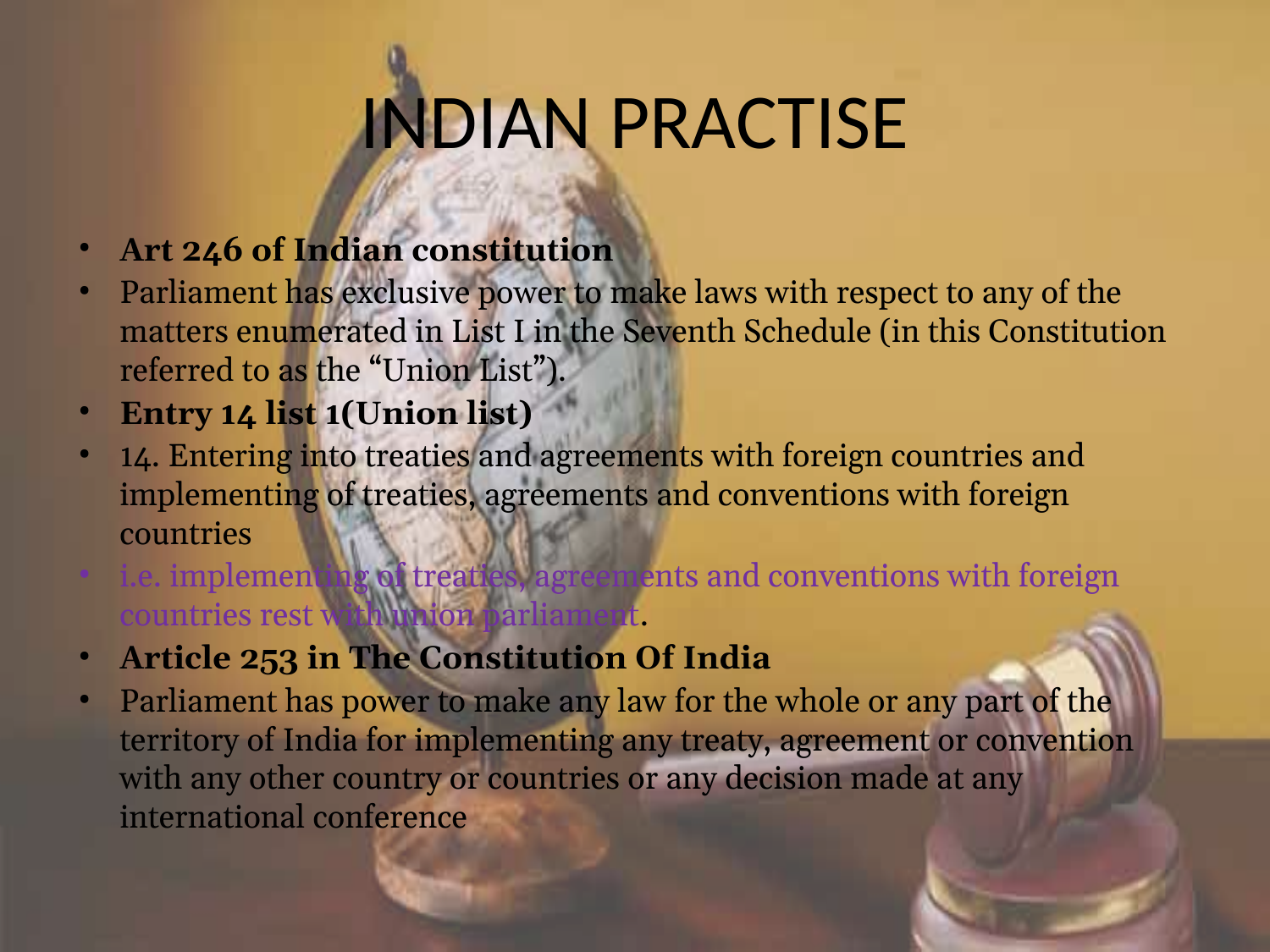

# INDIAN PRACTISE
Art 246 of Indian constitution
Parliament has exclusive power to make laws with respect to any of the matters enumerated in List I in the Seventh Schedule (in this Constitution referred to as the “Union List”).
Entry 14 list 1(Union list)
14. Entering into treaties and agreements with foreign countries and implementing of treaties, agreements and conventions with foreign countries
i.e. implementing of treaties, agreements and conventions with foreign countries rest with union parliament.
Article 253 in The Constitution Of India
Parliament has power to make any law for the whole or any part of the territory of India for implementing any treaty, agreement or convention with any other country or countries or any decision made at any international conference